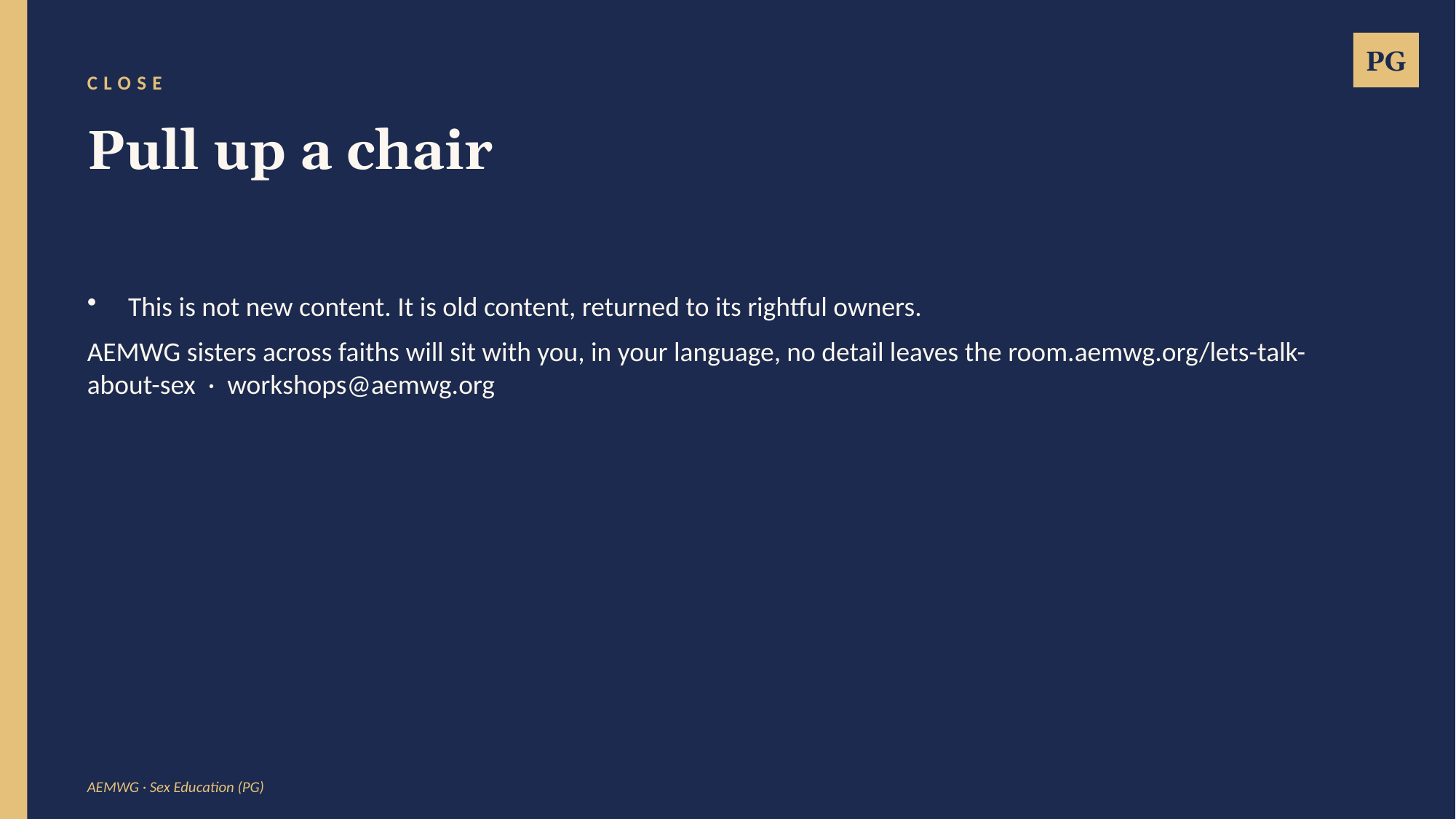

PG
CLOSE
Pull up a chair
This is not new content. It is old content, returned to its rightful owners.
AEMWG sisters across faiths will sit with you, in your language, no detail leaves the room.aemwg.org/lets-talk-about-sex  ·  workshops@aemwg.org
AEMWG · Sex Education (PG)